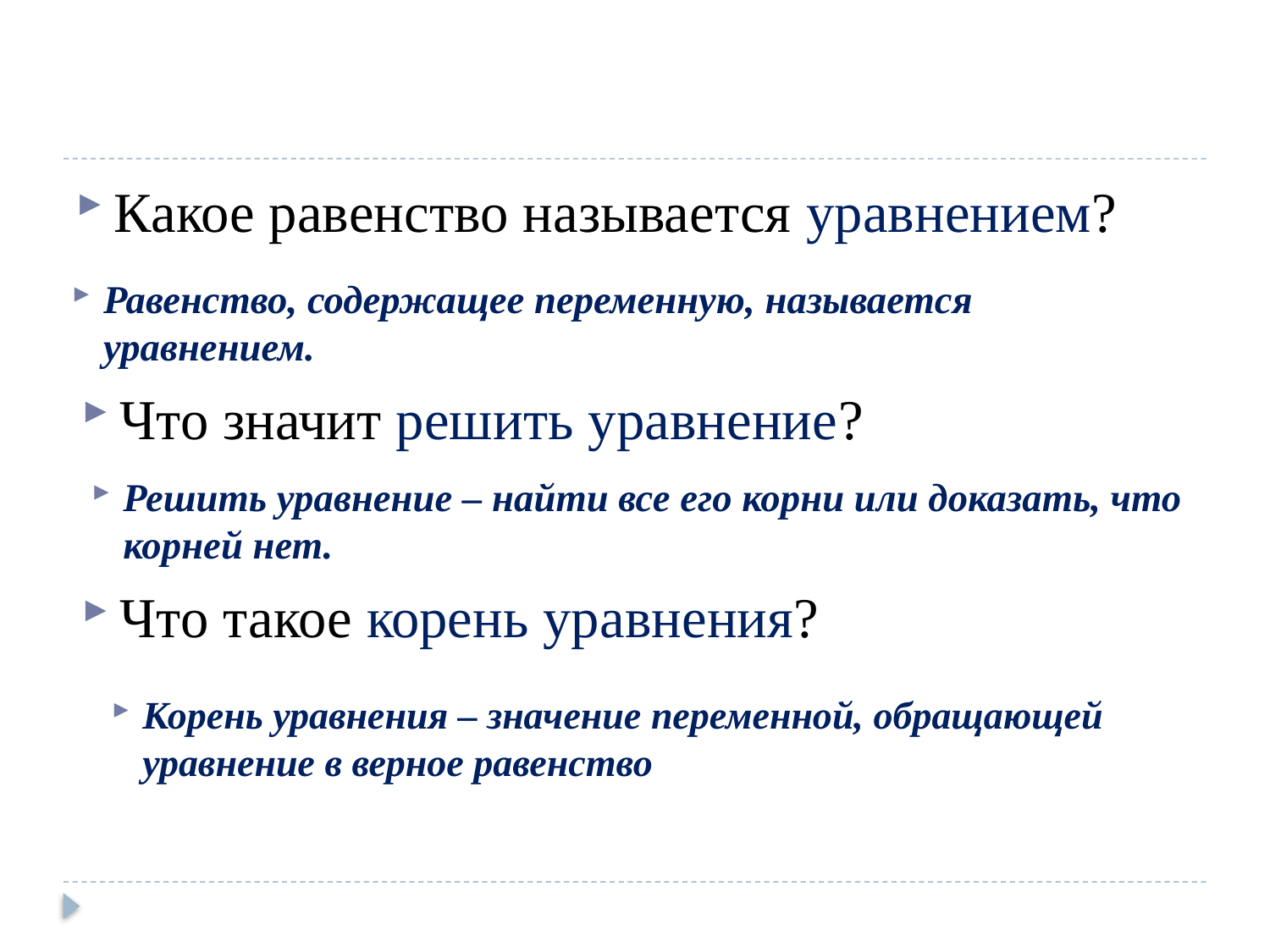

#
Какое равенство называется уравнением?
Равенство, содержащее переменную, называется уравнением.
Что значит решить уравнение?
Решить уравнение – найти все его корни или доказать, что корней нет.
Что такое корень уравнения?
Корень уравнения – значение переменной, обращающей уравнение в верное равенство